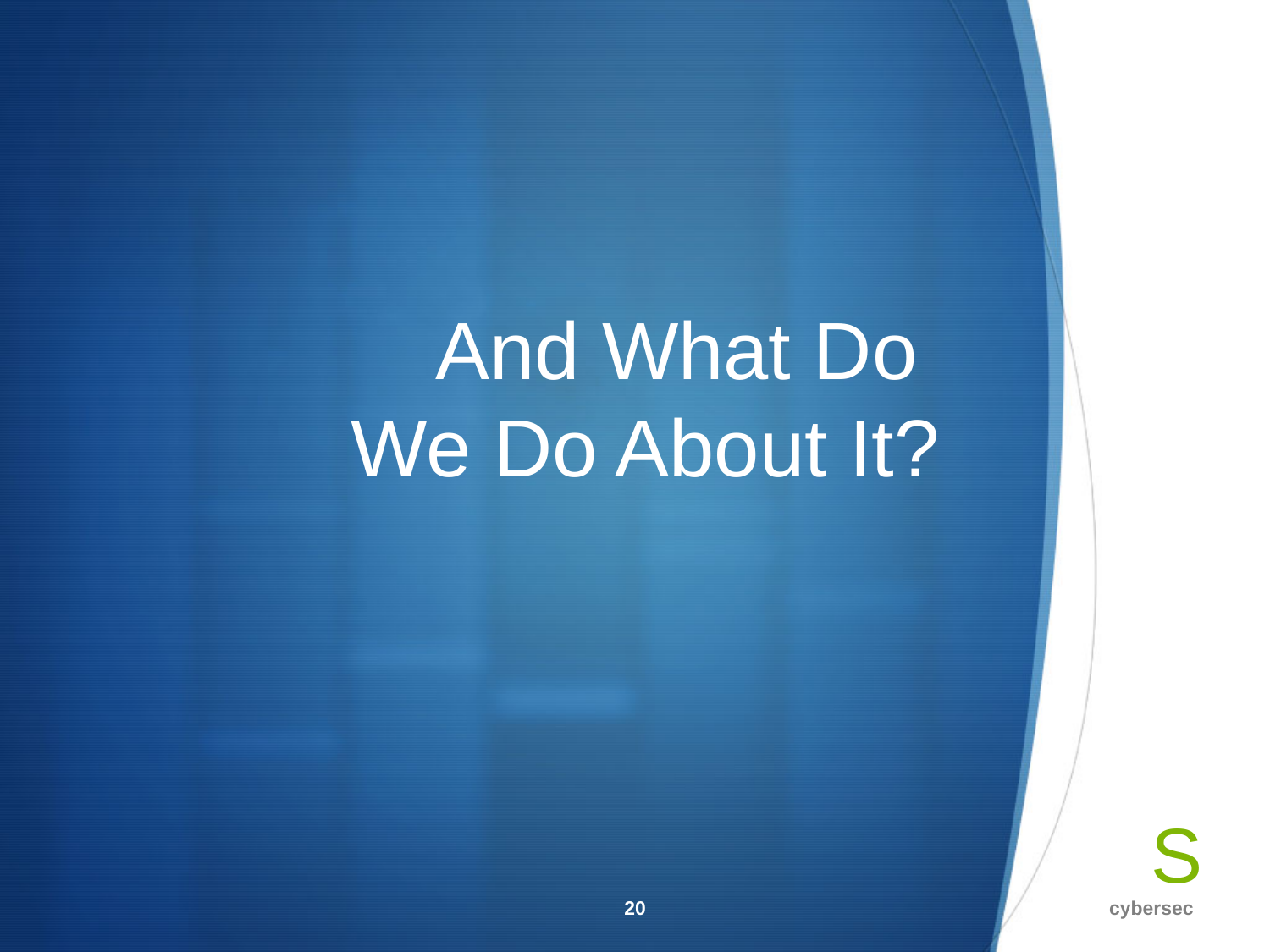

# And What Do We Do About It?

20
cybersec